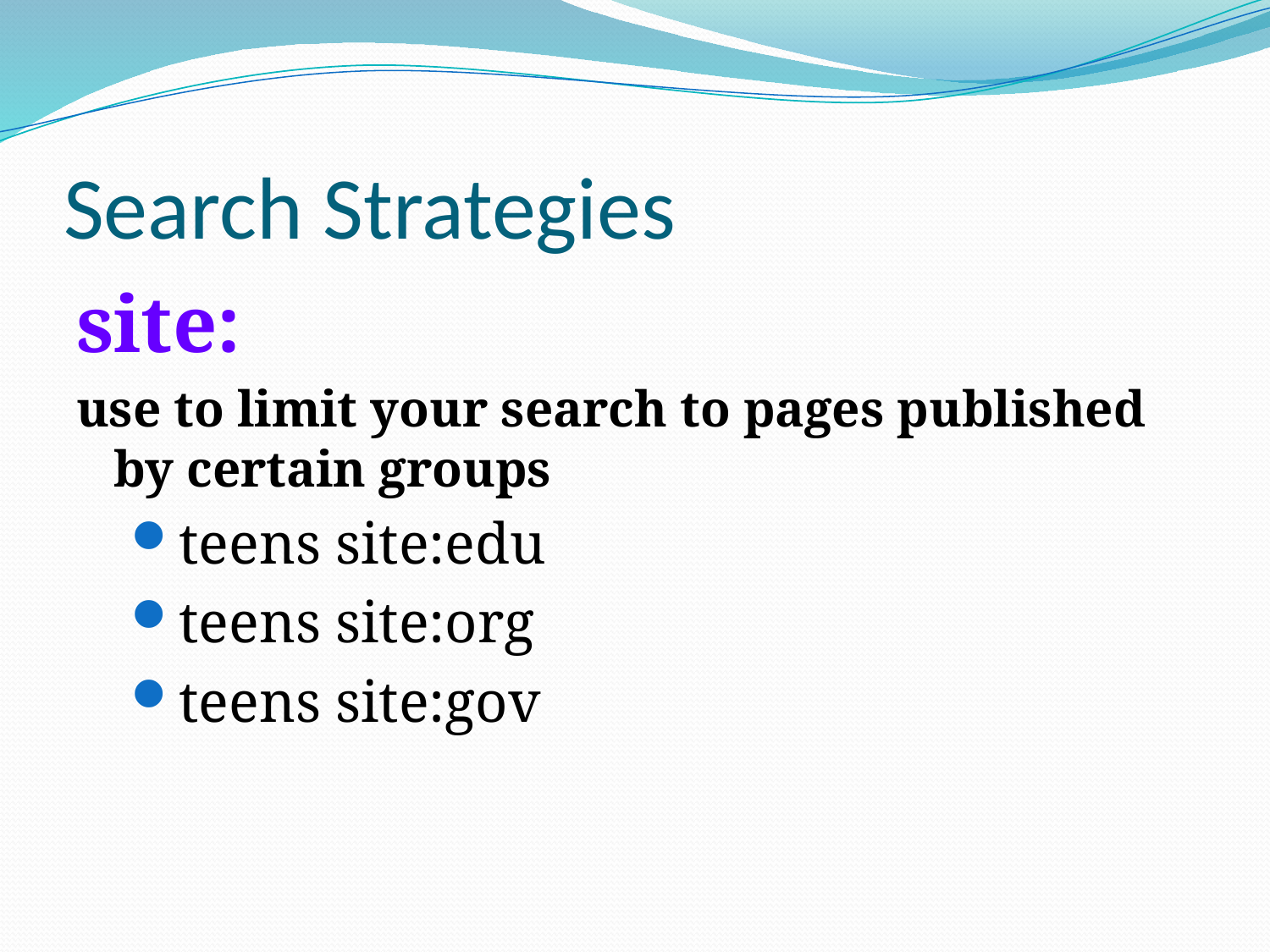

# Search Strategies
site:
use to limit your search to pages published by certain groups
teens site:edu
teens site:org
teens site:gov